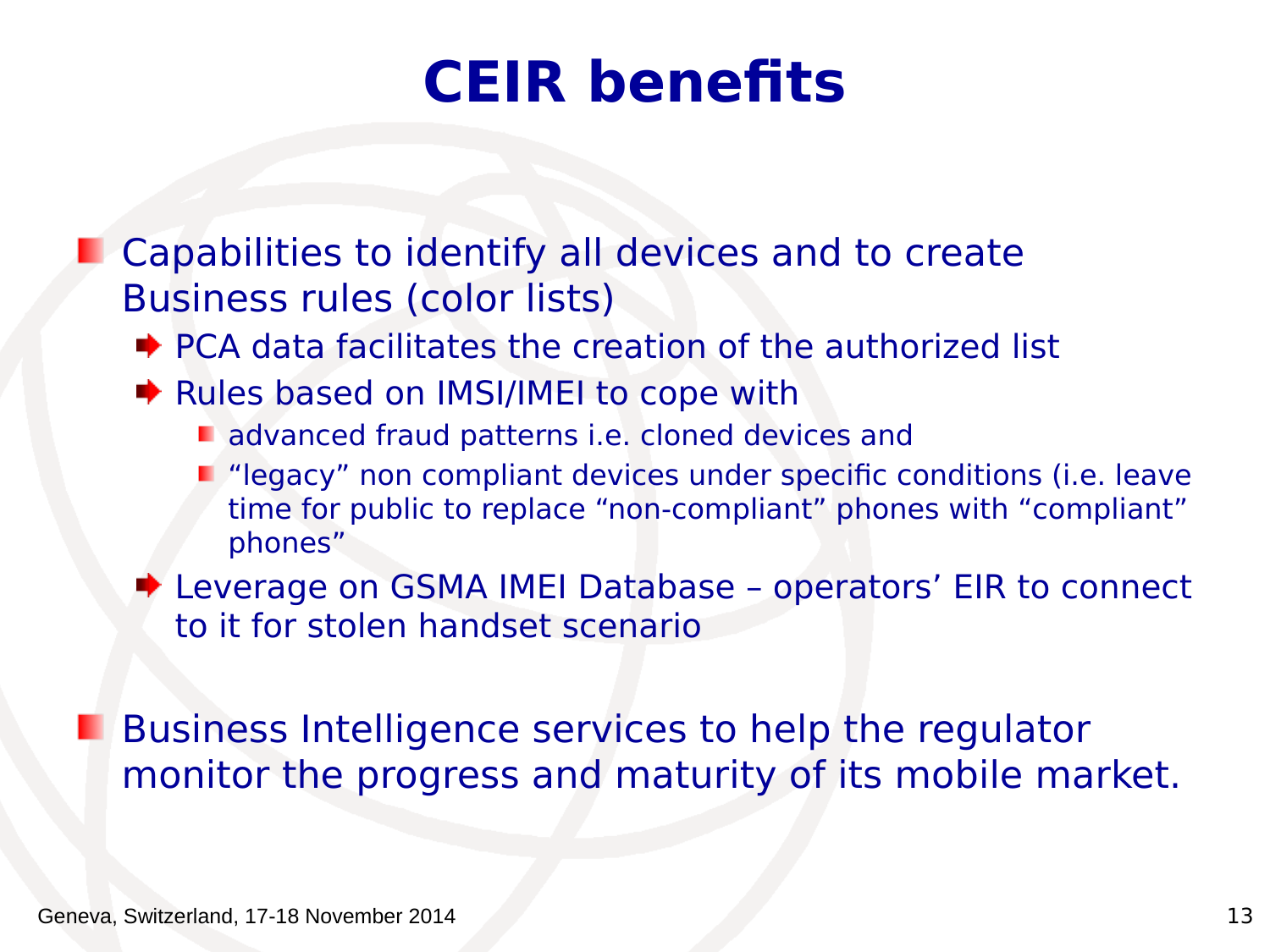

# CEIR benefits
Capabilities to identify all devices and to create Business rules (color lists)
PCA data facilitates the creation of the authorized list
Rules based on IMSI/IMEI to cope with
advanced fraud patterns i.e. cloned devices and
“legacy” non compliant devices under specific conditions (i.e. leave time for public to replace “non-compliant” phones with “compliant” phones”
Leverage on GSMA IMEI Database – operators’ EIR to connect to it for stolen handset scenario

Business Intelligence services to help the regulator monitor the progress and maturity of its mobile market.
Geneva, Switzerland, 17-18 November 2014

13